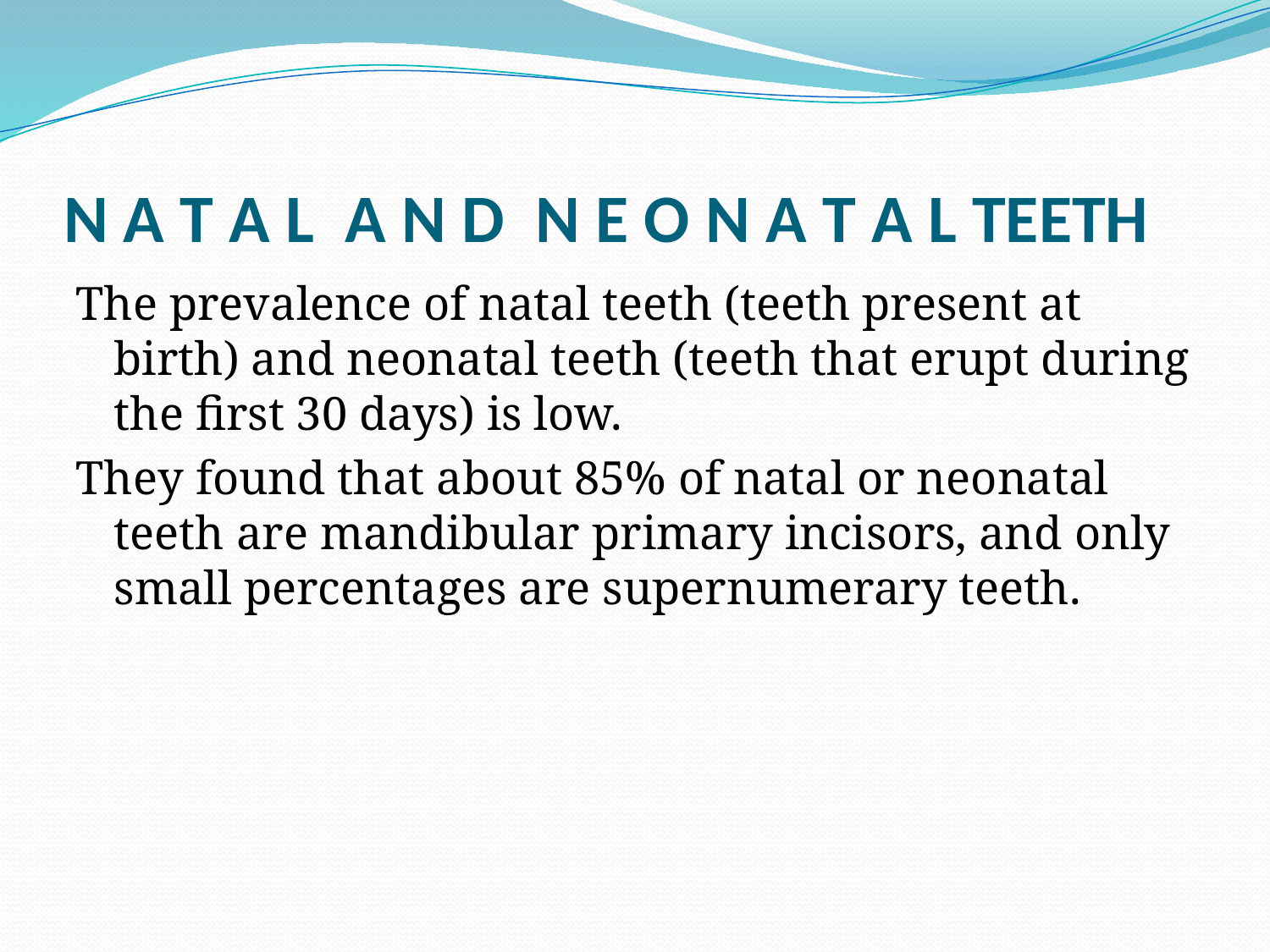

# N A T A L  A N D  N E O N A T A L TEETH
The prevalence of natal teeth (teeth present at birth) and neonatal teeth (teeth that erupt during the first 30 days) is low.
They found that about 85% of natal or neonatal teeth are mandibular primary incisors, and only small percentages are supernumerary teeth.